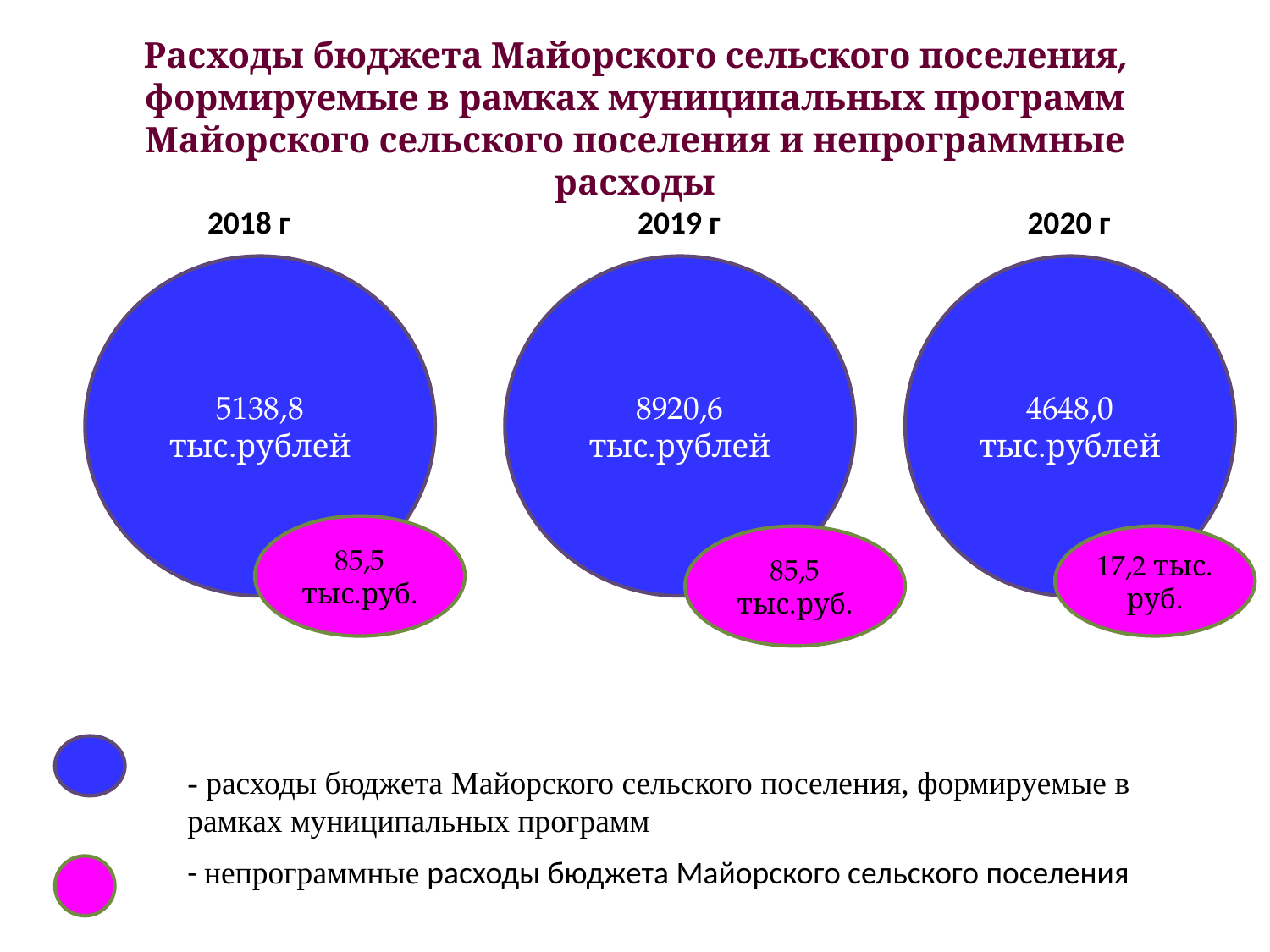

# Расходы бюджета Майорского сельского поселения, формируемые в рамках муниципальных программ Майорского сельского поселения и непрограммные расходы
2018 г
2019 г
2020 г
5138,8 тыс.рублей
8920,6
тыс.рублей
4648,0
тыс.рублей
85,5 тыс.руб.
85,5 тыс.руб.
17,2 тыс. руб.

- расходы бюджета Майорского сельского поселения, формируемые в рамках муниципальных программ
- непрограммные расходы бюджета Майорского сельского поселения